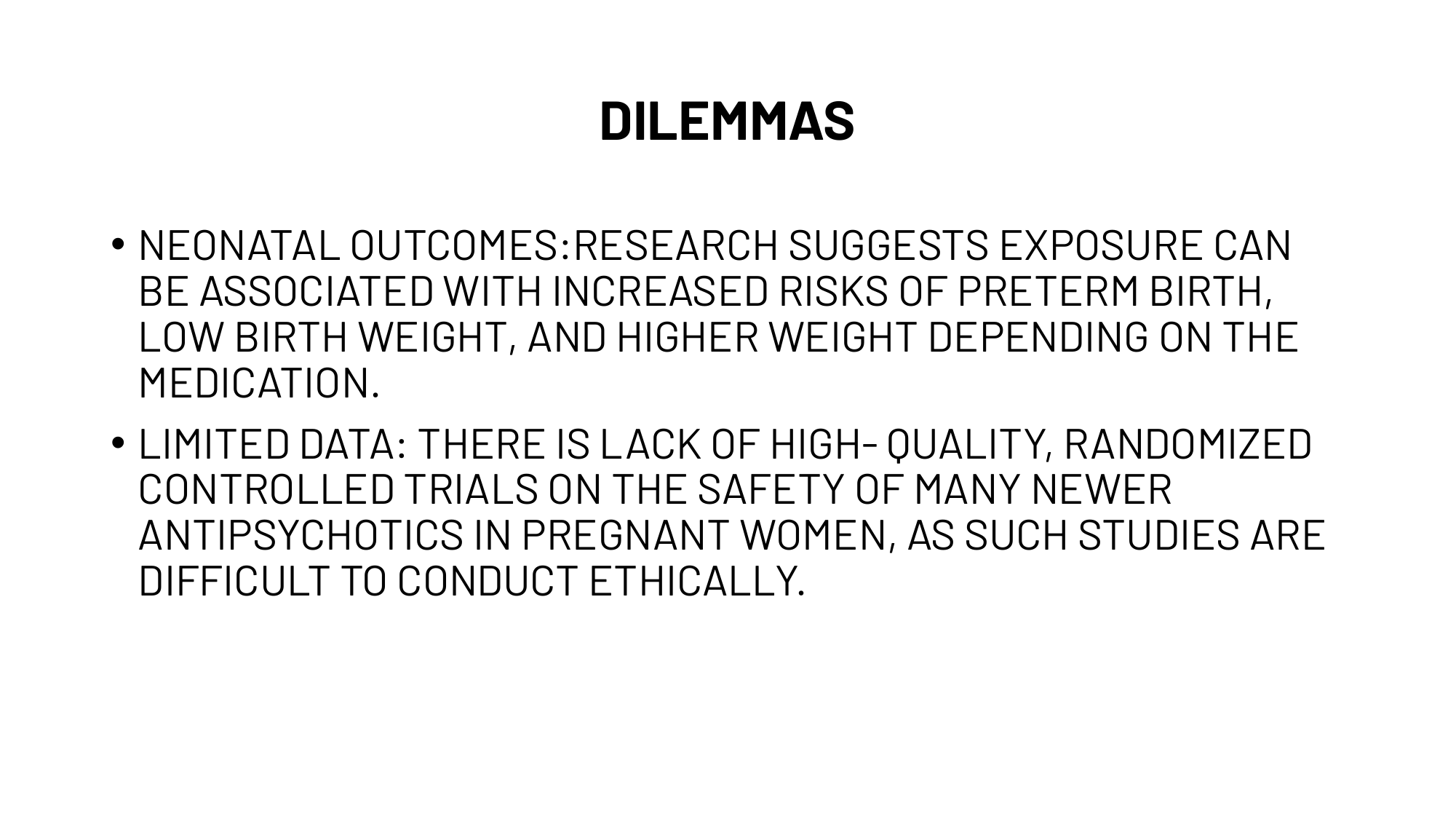

# DILEMMAS
NEONATAL OUTCOMES:RESEARCH SUGGESTS EXPOSURE CAN BE ASSOCIATED WITH INCREASED RISKS OF PRETERM BIRTH, LOW BIRTH WEIGHT, AND HIGHER WEIGHT DEPENDING ON THE MEDICATION.
LIMITED DATA: THERE IS LACK OF HIGH- QUALITY, RANDOMIZED CONTROLLED TRIALS ON THE SAFETY OF MANY NEWER ANTIPSYCHOTICS IN PREGNANT WOMEN, AS SUCH STUDIES ARE DIFFICULT TO CONDUCT ETHICALLY.